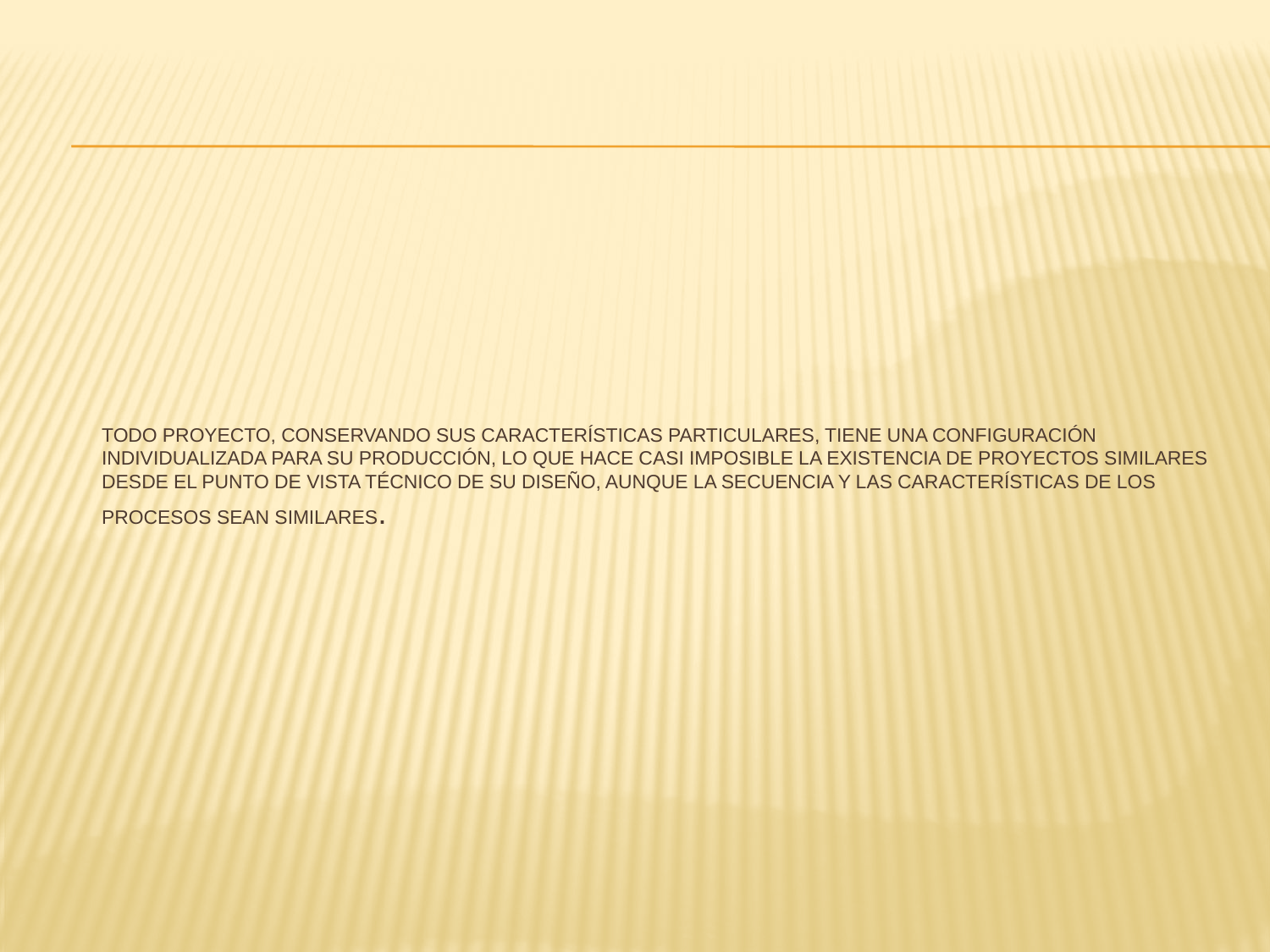

# Todo proyecto, conservando sus características particulares, tiene una configuración individualizada para su producción, lo que hace casi imposible la existencia de proyectos similares desde el punto de vista técnico de su diseño, aunque la secuencia y las características de los procesos sean similares.